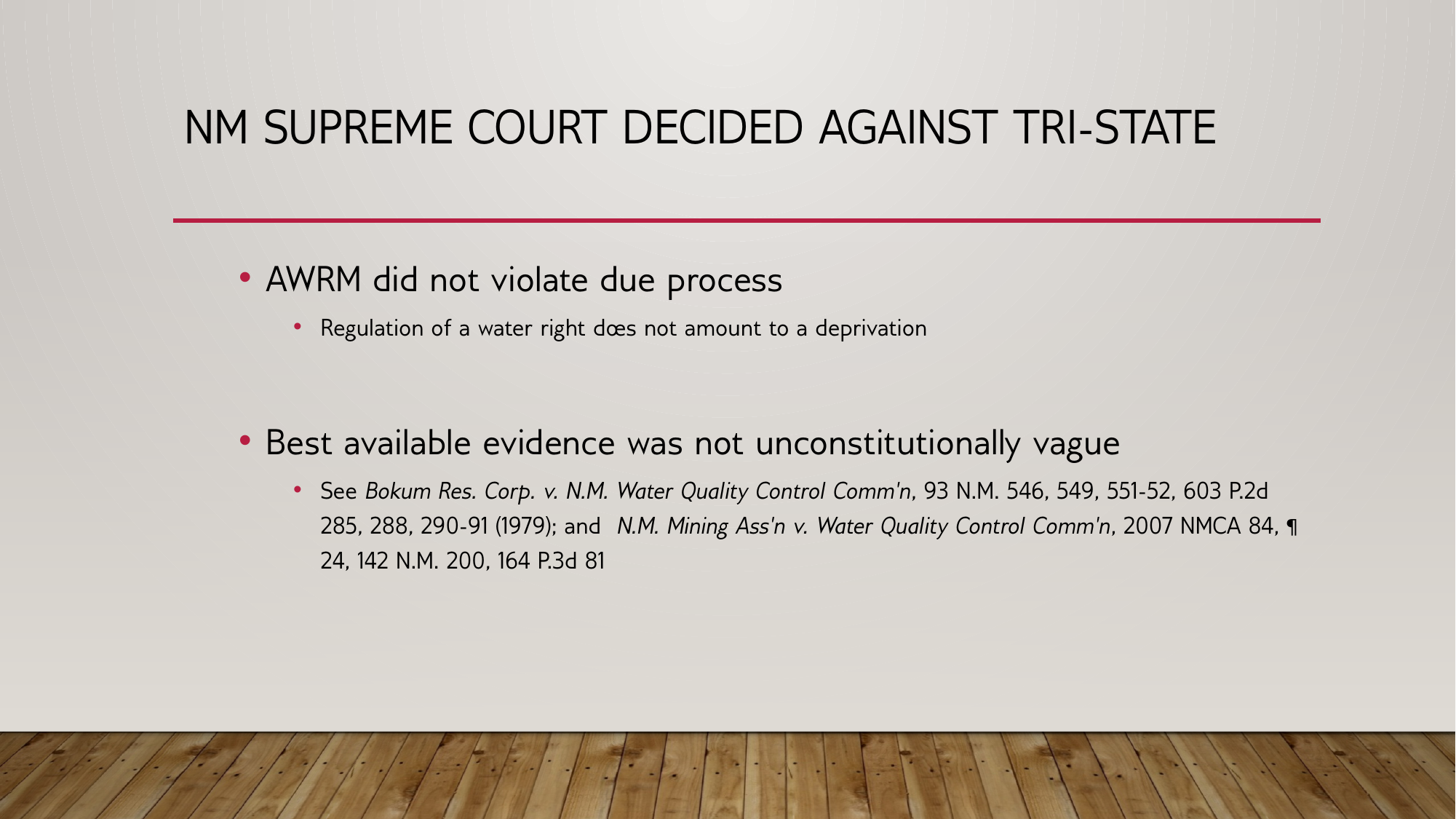

# NM supreme court decided against tri-state
AWRM did not violate due process
Regulation of a water right does not amount to a deprivation

Best available evidence was not unconstitutionally vague
See Bokum Res. Corp. v. N.M. Water Quality Control Comm'n, 93 N.M. 546, 549, 551-52, 603 P.2d 285, 288, 290-91 (1979); and  N.M. Mining Ass'n v. Water Quality Control Comm'n, 2007 NMCA 84, ¶ 24, 142 N.M. 200, 164 P.3d 81